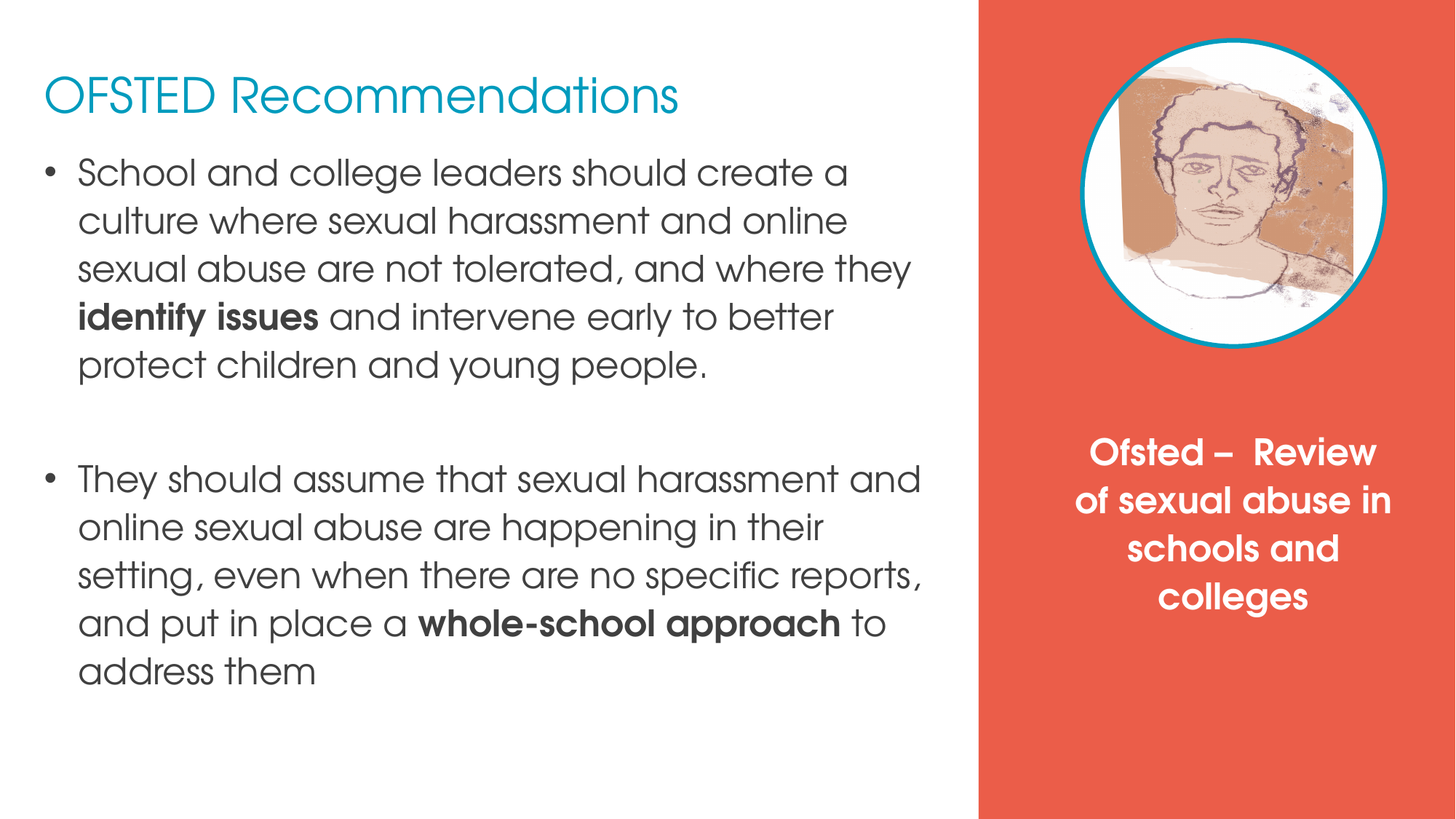

OFSTED Recommendations
School and college leaders should create a culture where sexual harassment and online sexual abuse are not tolerated, and where they identify issues and intervene early to better protect children and young people.

They should assume that sexual harassment and online sexual abuse are happening in their setting, even when there are no specific reports, and put in place a whole-school approach to address them
Ofsted –  Review of sexual abuse in schools and colleges